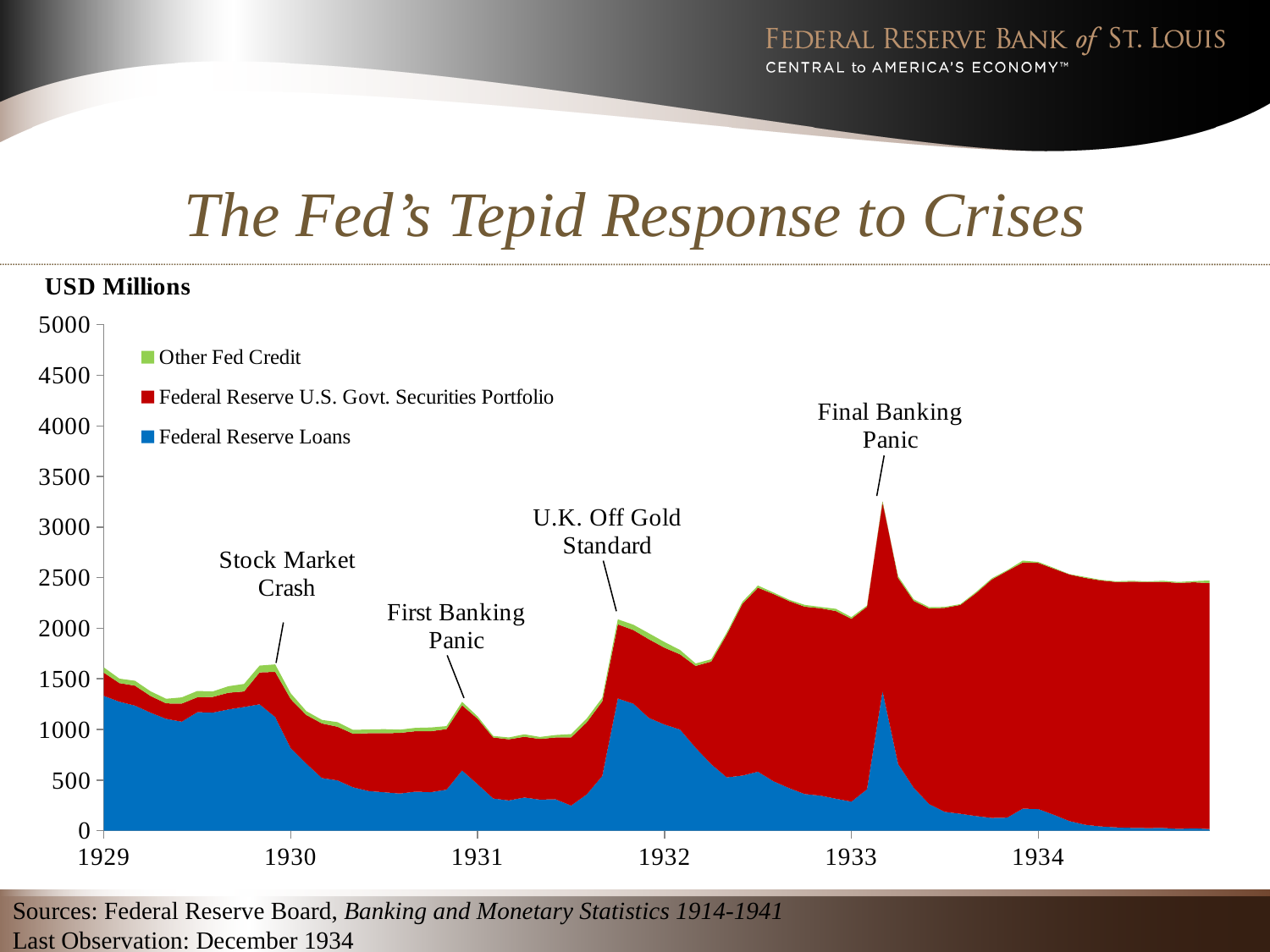

# The Fed’s Tepid Response to Crises

### Chart

| Category |  |  |  |
|---|---|---|---|
| 10594.0 | 1332.0 | 229.0 | 52.0 |
| 10625.0 | 1274.0 | 184.0 | 44.0 |
| 10653.0 | 1236.0 | 197.0 | 48.0 |
| 10684.0 | 1166.0 | 165.0 | 46.0 |
| 10714.0 | 1105.0 | 153.0 | 45.0 |
| 10745.0 | 1077.0 | 179.0 | 61.0 |
| 10775.0 | 1171.0 | 147.0 | 62.0 |
| 10806.0 | 1167.0 | 155.0 | 54.0 |
| 10837.0 | 1198.0 | 165.0 | 64.0 |
| 10867.0 | 1222.0 | 154.0 | 74.0 |
| 10898.0 | 1249.0 | 315.0 | 67.0 |
| 10928.0 | 1123.0 | 446.0 | 74.0 |
| 10959.0 | 815.0 | 485.0 | 57.0 |
| 10990.0 | 663.0 | 480.0 | 38.0 |
| 11018.0 | 520.0 | 540.0 | 35.0 |
| 11049.0 | 497.0 | 530.0 | 45.0 |
| 11079.0 | 429.0 | 529.0 | 38.0 |
| 11110.0 | 392.0 | 571.0 | 37.0 |
| 11140.0 | 380.0 | 583.0 | 40.0 |
| 11171.0 | 367.0 | 599.0 | 32.0 |
| 11202.0 | 386.0 | 597.0 | 33.0 |
| 11232.0 | 381.0 | 602.0 | 37.0 |
| 11263.0 | 405.0 | 599.0 | 29.0 |
| 11293.0 | 595.0 | 644.0 | 34.0 |
| 11324.0 | 459.0 | 647.0 | 23.0 |
| 11355.0 | 318.0 | 603.0 | 15.0 |
| 11383.0 | 299.0 | 604.0 | 18.0 |
| 11414.0 | 328.0 | 600.0 | 24.0 |
| 11444.0 | 307.0 | 599.0 | 20.0 |
| 11475.0 | 311.0 | 610.0 | 24.0 |
| 11505.0 | 248.0 | 674.0 | 32.0 |
| 11536.0 | 358.0 | 712.0 | 37.0 |
| 11567.0 | 541.0 | 736.0 | 36.0 |
| 11597.0 | 1306.0 | 733.0 | 49.0 |
| 11628.0 | 1255.0 | 727.0 | 53.0 |
| 11658.0 | 1114.0 | 777.0 | 59.0 |
| 11689.0 | 1049.0 | 759.0 | 56.0 |
| 11720.0 | 999.0 | 743.0 | 43.0 |
| 11749.0 | 819.0 | 809.0 | 24.0 |
| 11780.0 | 657.0 | 1014.0 | 23.0 |
| 11810.0 | 527.0 | 1413.0 | 19.0 |
| 11841.0 | 545.0 | 1697.0 | 20.0 |
| 11871.0 | 583.0 | 1818.0 | 21.0 |
| 11902.0 | 488.0 | 1850.0 | 15.0 |
| 11933.0 | 421.0 | 1848.0 | 13.0 |
| 11963.0 | 362.0 | 1851.0 | 18.0 |
| 11994.0 | 347.0 | 1851.0 | 13.0 |
| 12024.0 | 316.0 | 1854.0 | 22.0 |
| 12055.0 | 287.0 | 1806.0 | 17.0 |
| 12086.0 | 409.0 | 1804.0 | 11.0 |
| 12114.0 | 1378.0 | 1875.0 | -16.0 |
| 12145.0 | 659.0 | 1837.0 | 19.0 |
| 12175.0 | 425.0 | 1846.0 | 15.0 |
| 12206.0 | 262.0 | 1933.0 | 13.0 |
| 12236.0 | 186.0 | 2016.0 | 9.0 |
| 12267.0 | 167.0 | 2064.0 | 8.0 |
| 12298.0 | 145.0 | 2202.0 | 11.0 |
| 12328.0 | 126.0 | 2355.0 | 11.0 |
| 12359.0 | 129.0 | 2437.0 | 8.0 |
| 12389.0 | 218.0 | 2432.0 | 19.0 |
| 12420.0 | 214.0 | 2432.0 | 10.0 |
| 12451.0 | 157.0 | 2432.0 | 8.0 |
| 12479.0 | 95.0 | 2437.0 | 3.0 |
| 12510.0 | 59.0 | 2439.0 | 9.0 |
| 12540.0 | 42.0 | 2431.0 | 6.0 |
| 12571.0 | 33.0 | 2424.0 | 7.0 |
| 12601.0 | 28.0 | 2432.0 | 9.0 |
| 12632.0 | 26.0 | 2432.0 | 5.0 |
| 12663.0 | 27.0 | 2431.0 | 11.0 |
| 12693.0 | 18.0 | 2430.0 | 9.0 |
| 12724.0 | 24.0 | 2430.0 | 12.0 |
| 12754.0 | 16.0 | 2430.0 | 26.0 |
Sources: Federal Reserve Board, Banking and Monetary Statistics 1914-1941
Last Observation: December 1934